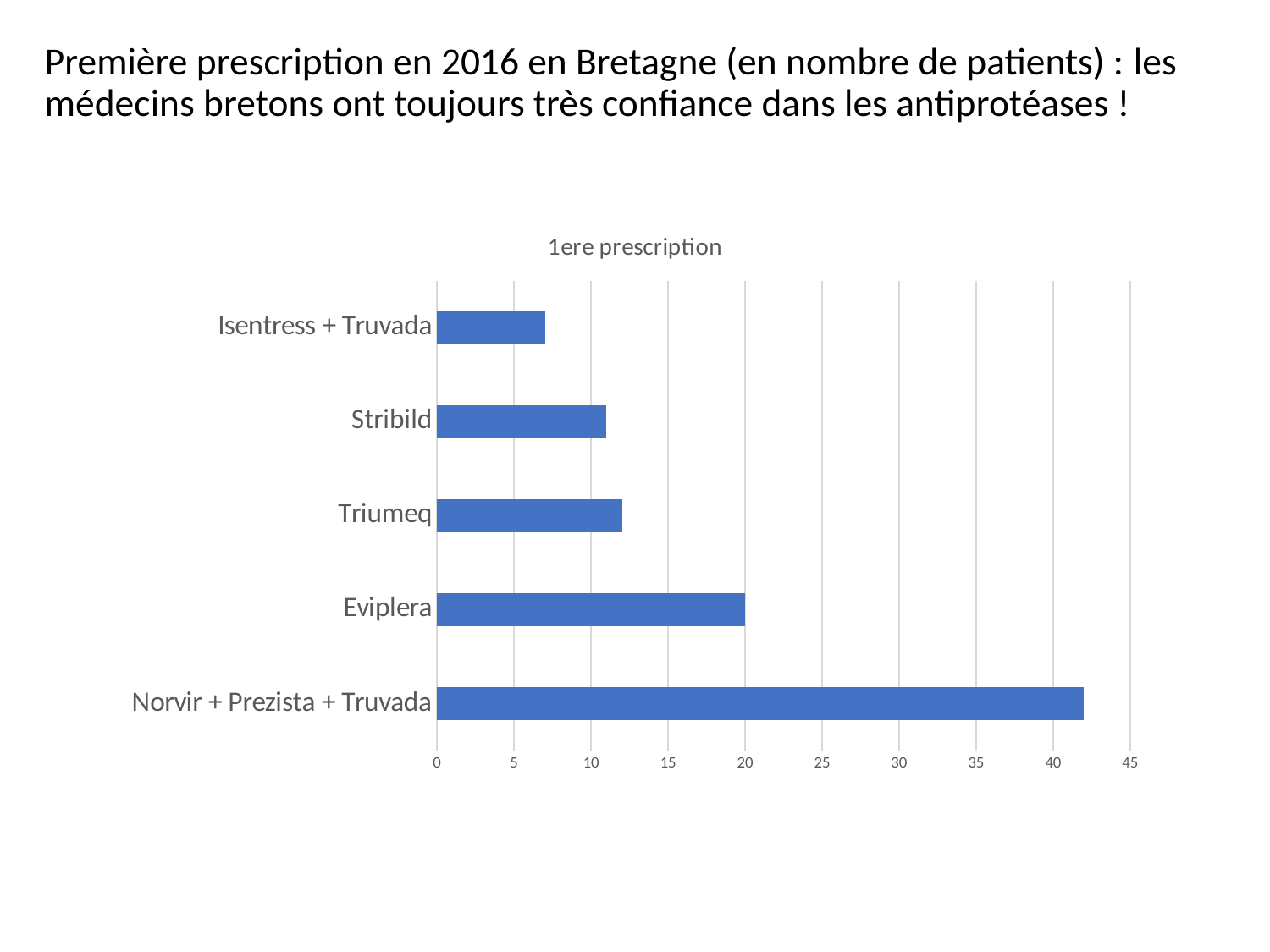

# Première prescription en 2016 en Bretagne (en nombre de patients) : les médecins bretons ont toujours très confiance dans les antiprotéases !

### Chart: 1ere prescription

| Category |  |
|---|---|
| Norvir + Prezista + Truvada | 42.0 |
| Eviplera | 20.0 |
| Triumeq | 12.0 |
| Stribild | 11.0 |
| Isentress + Truvada | 7.0 |